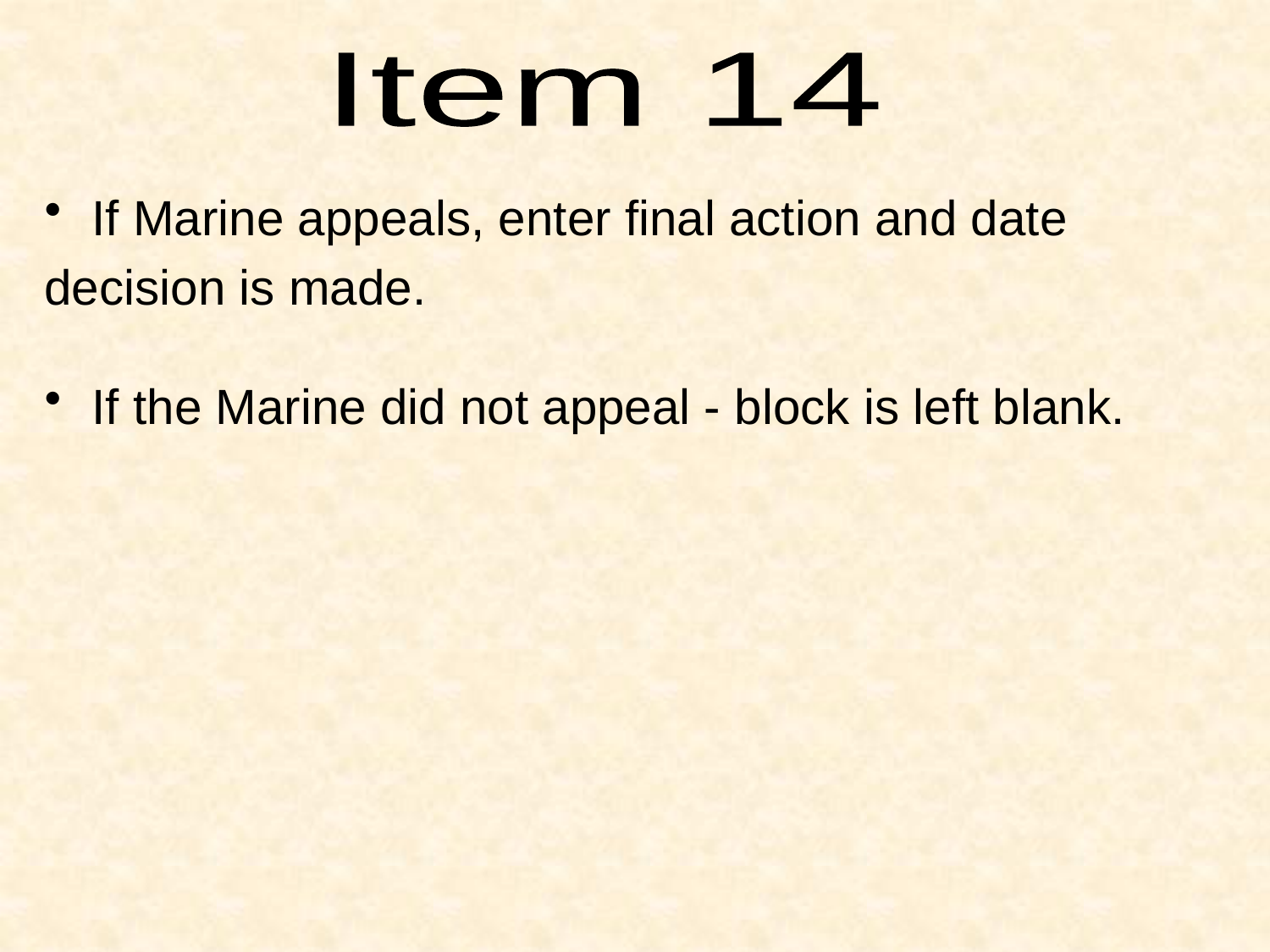

Item 14
If Marine appeals, enter final action and date
decision is made.

If the Marine did not appeal - block is left blank.